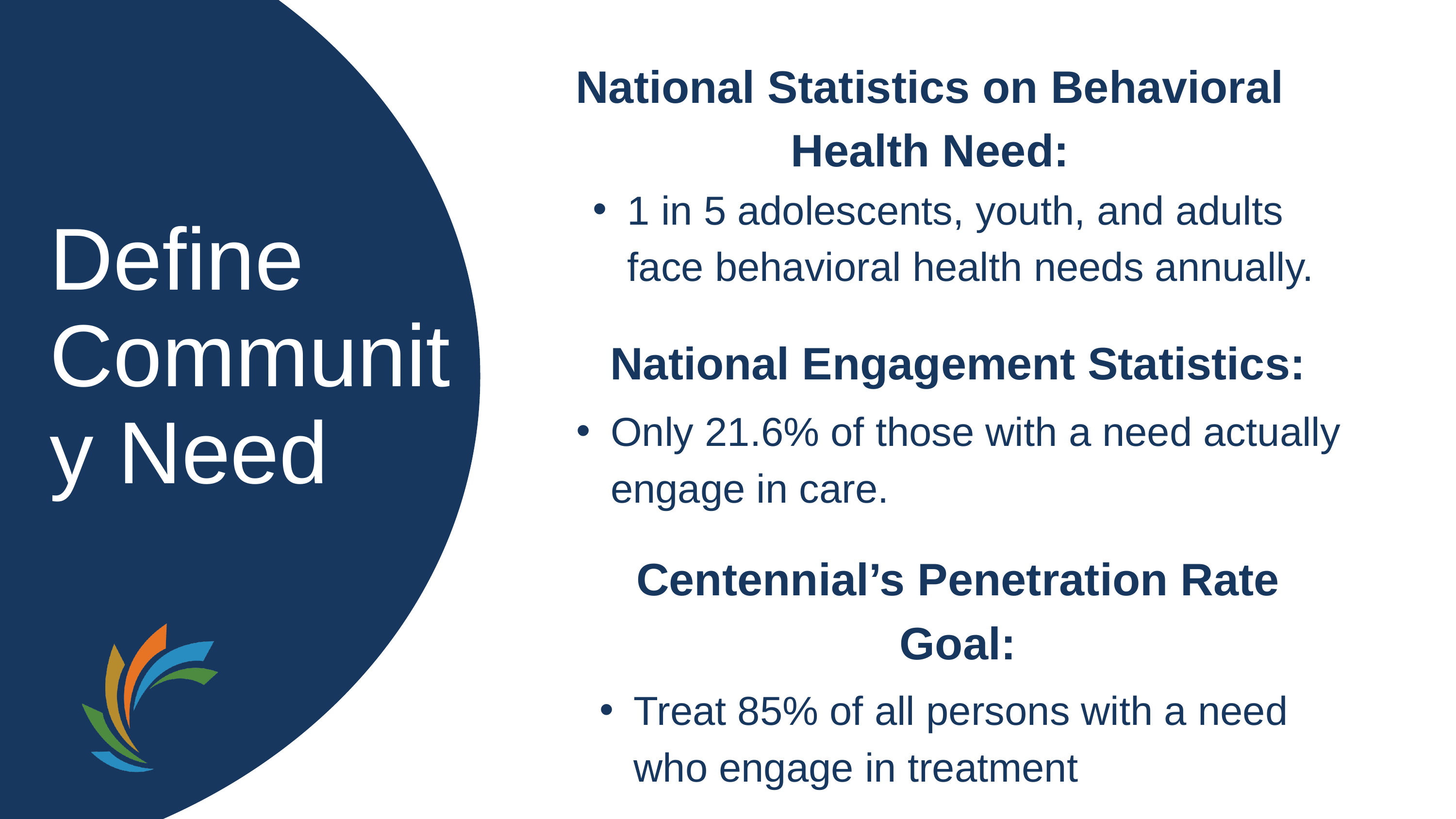

National Statistics on Behavioral Health Need:
1 in 5 adolescents, youth, and adults face behavioral health needs annually.
Define Community Need
National Engagement Statistics:
Only 21.6% of those with a need actually engage in care.
Centennial’s Penetration Rate Goal:

Treat 85% of all persons with a need who engage in treatment